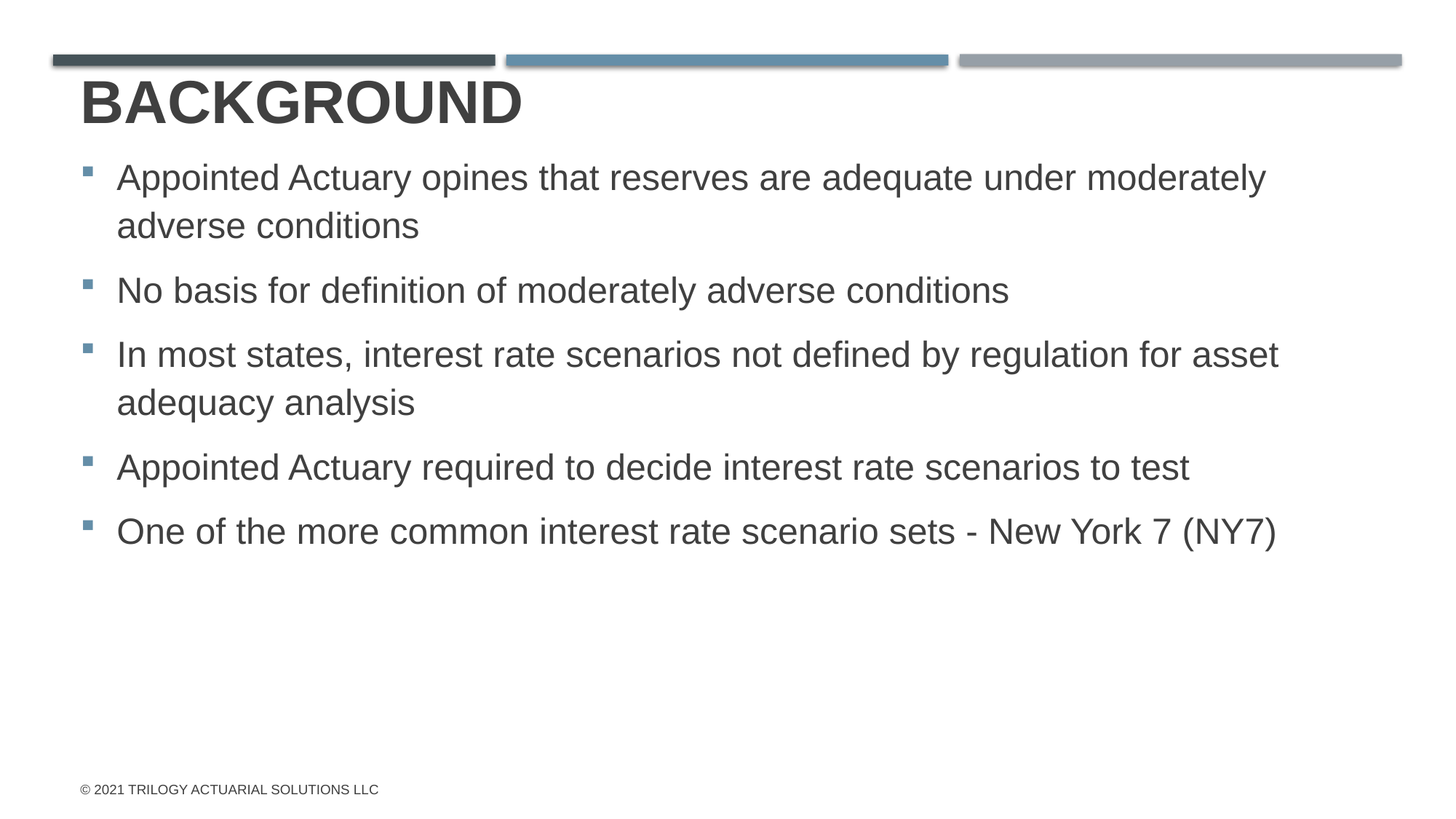

# Background
Appointed Actuary opines that reserves are adequate under moderately adverse conditions
No basis for definition of moderately adverse conditions
In most states, interest rate scenarios not defined by regulation for asset adequacy analysis
Appointed Actuary required to decide interest rate scenarios to test
One of the more common interest rate scenario sets - New York 7 (NY7)
© 2021 Trilogy Actuarial Solutions LLC